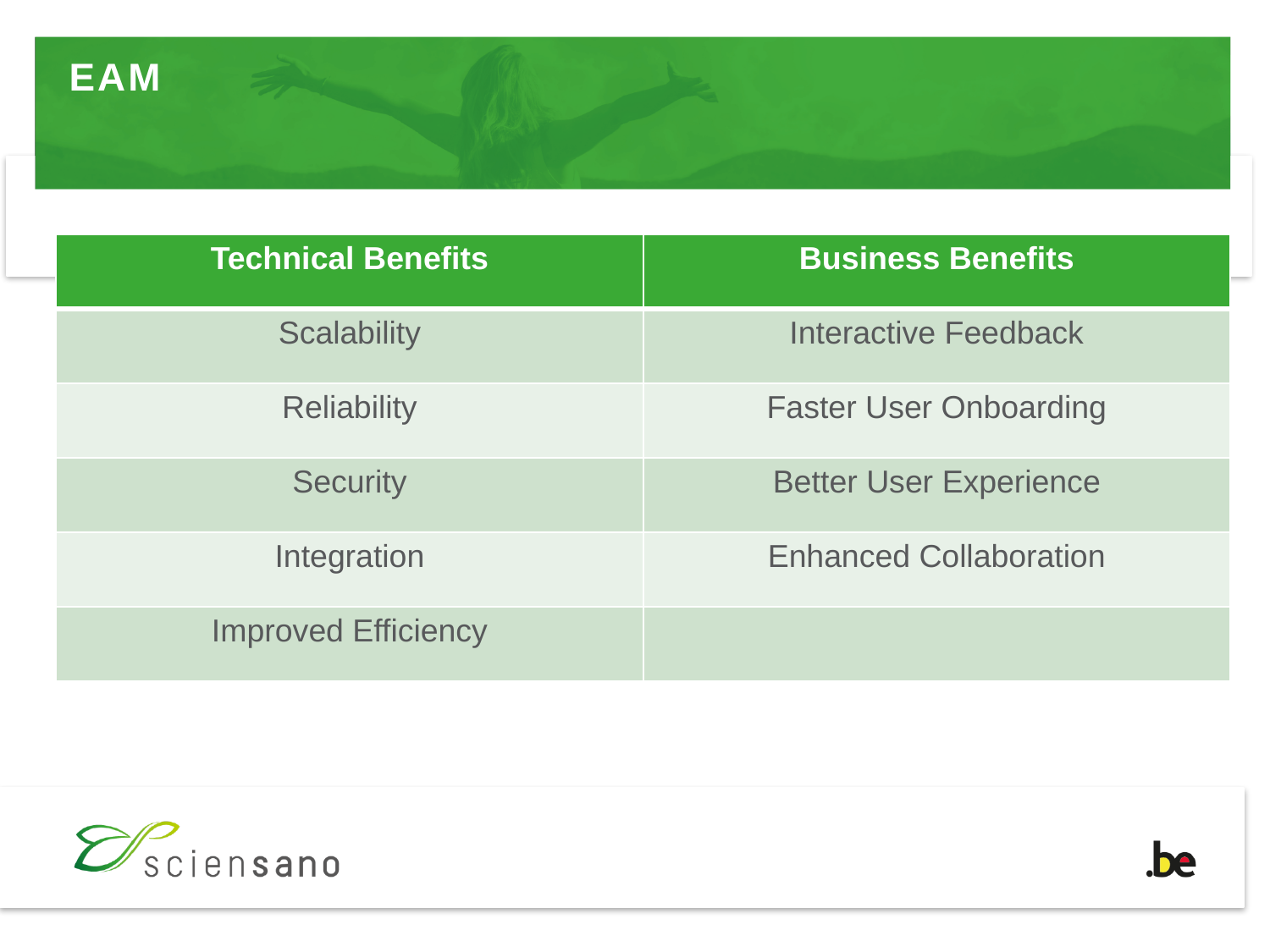

# EAM
| Technical Benefits | Business Benefits |
| --- | --- |
| Scalability | Interactive Feedback |
| Reliability | Faster User Onboarding |
| Security | Better User Experience |
| Integration | Enhanced Collaboration |
| Improved Efficiency |  |